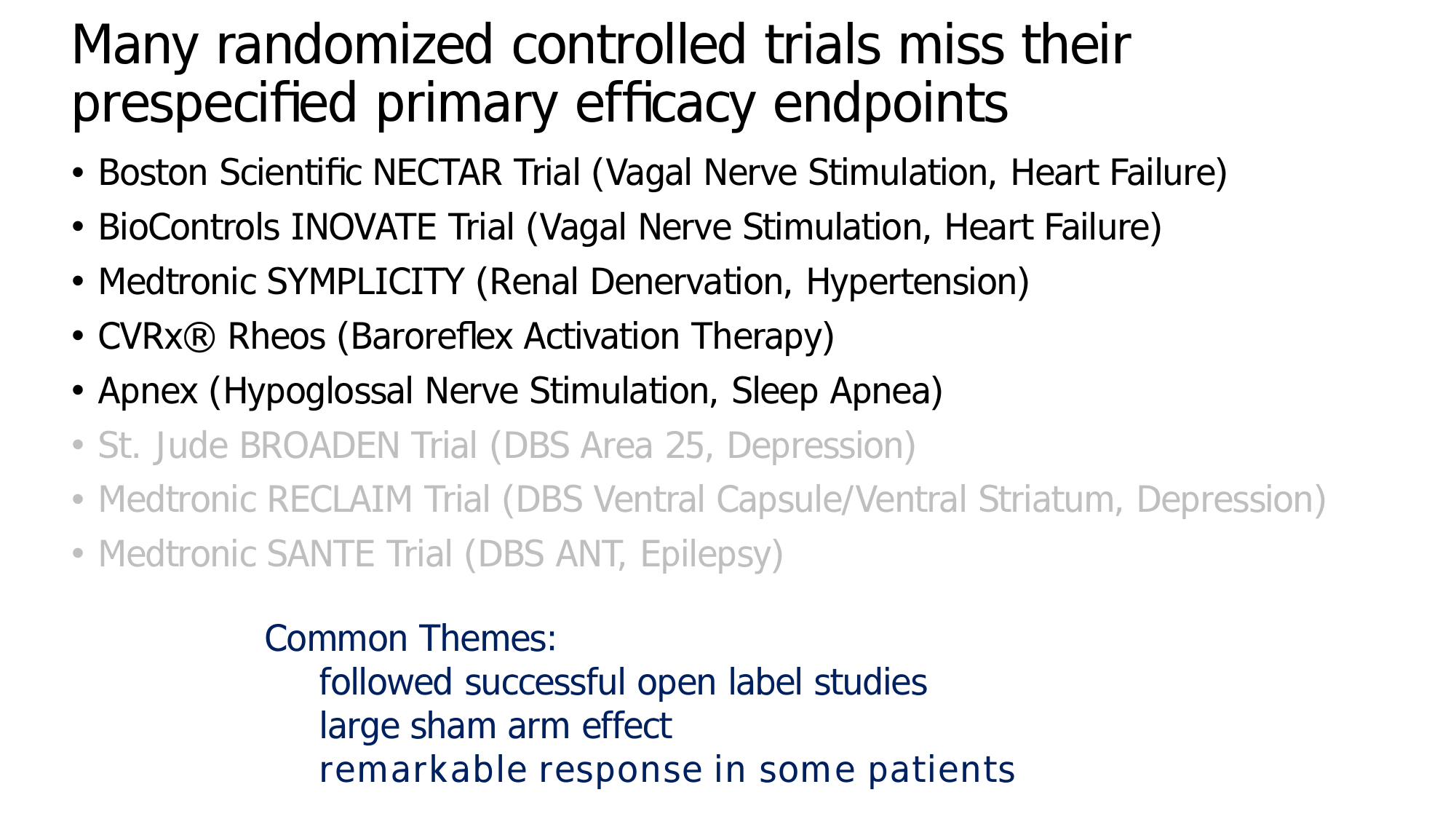

# Many randomized controlled trials miss their prespecified primary efficacy endpoints
Boston Scientific NECTAR Trial (Vagal Nerve Stimulation, Heart Failure)
BioControls INOVATE Trial (Vagal Nerve Stimulation, Heart Failure)
Medtronic SYMPLICITY (Renal Denervation, Hypertension)
CVRx® Rheos (Baroreflex Activation Therapy)
Apnex (Hypoglossal Nerve Stimulation, Sleep Apnea)
St. Jude BROADEN Trial (DBS Area 25, Depression)
Medtronic RECLAIM Trial (DBS Ventral Capsule/Ventral Striatum, Depression)
Medtronic SANTE Trial (DBS ANT, Epilepsy)
Common Themes:
followed successful open label studies
large sham arm effect
remarkable response in some patients
SCS/Vagal Nerve = No RCT Trial (Approved by FDA in 1989 and1997)!